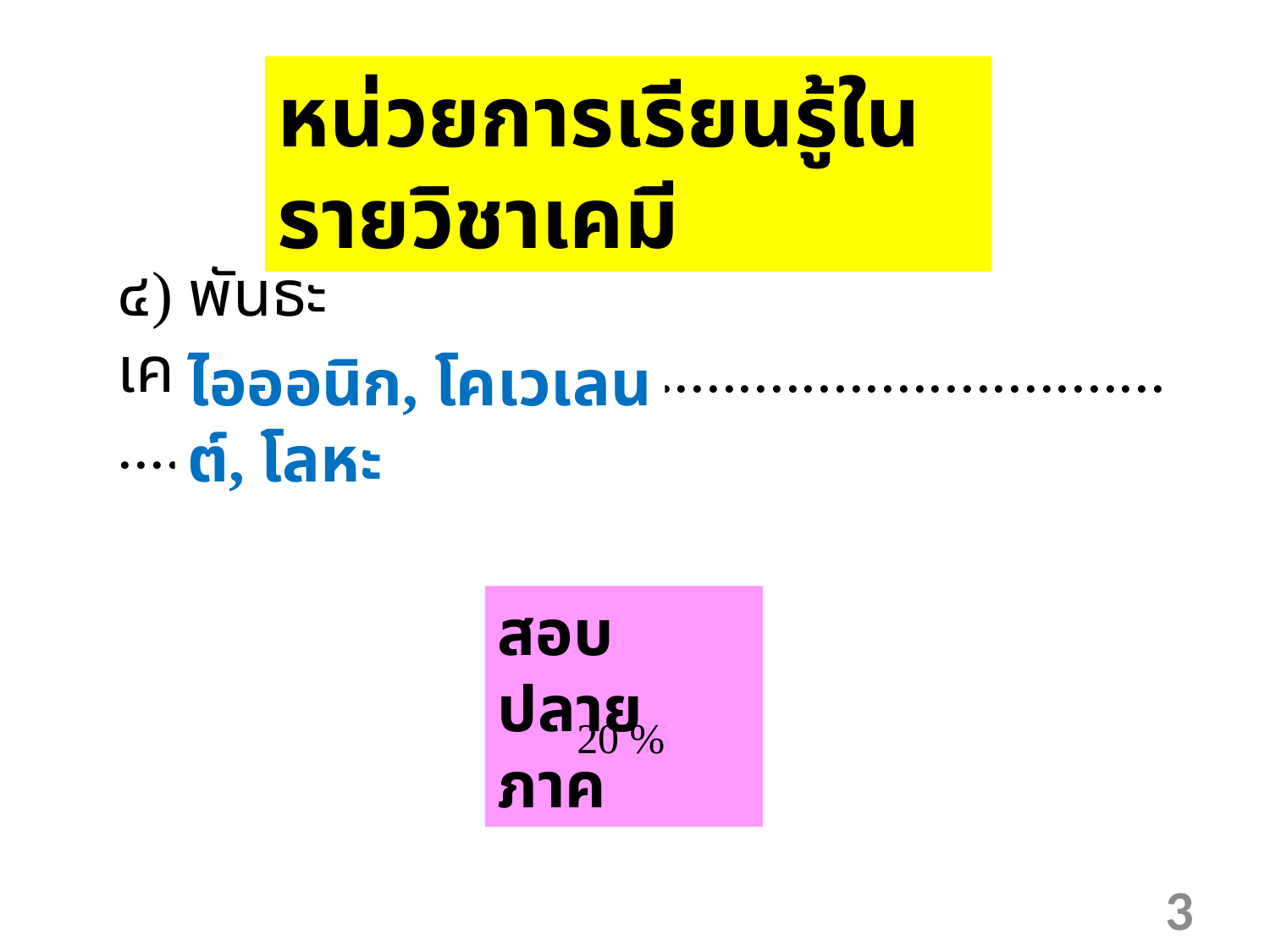

หน่วยการเรียนรู้ในรายวิชาเคมี
๔) พันธะเคมี...................................................................30 %
ไอออนิก, โคเวเลนต์, โลหะ
สอบปลายภาค
20 %
3